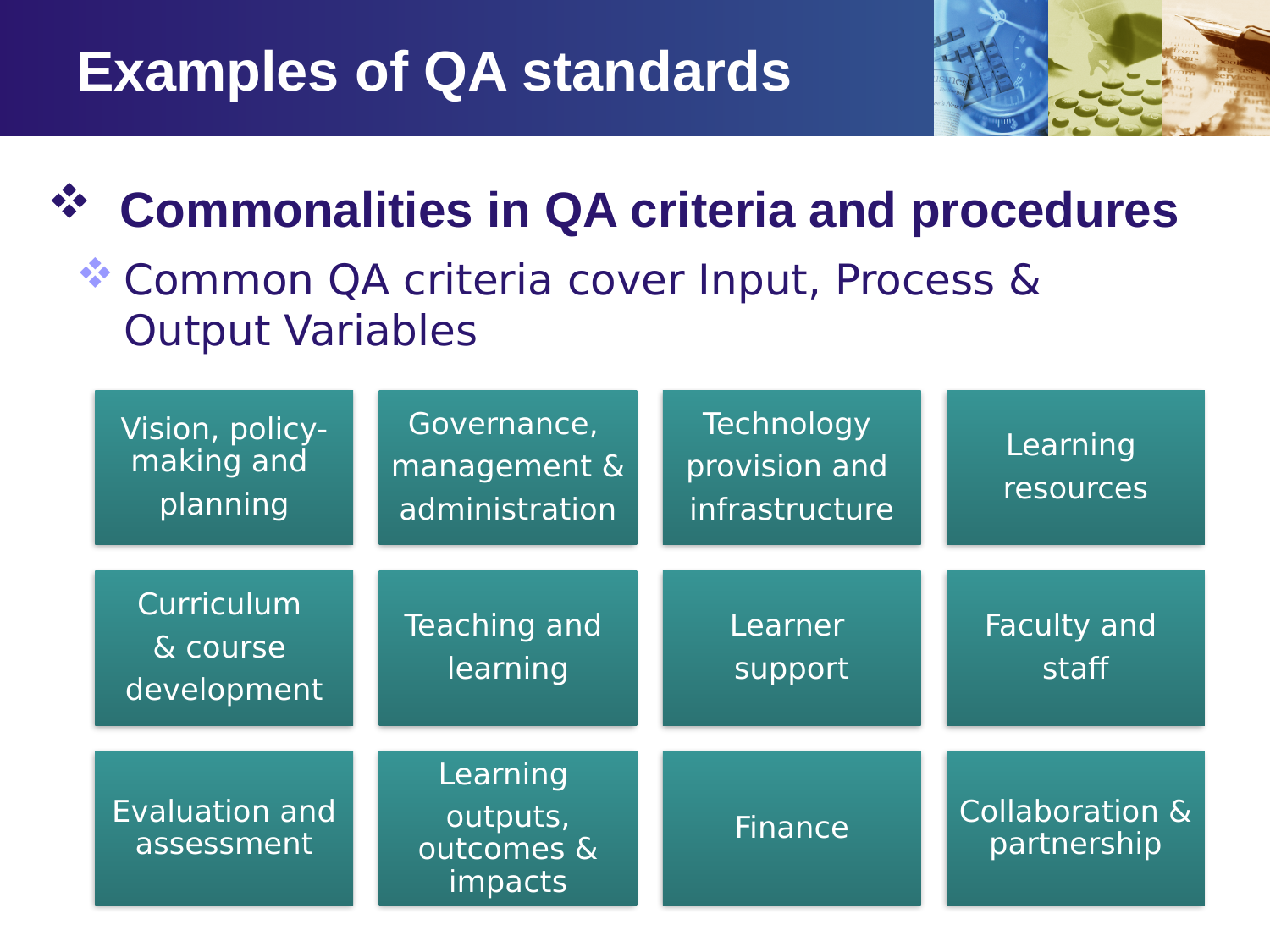

# Examples of QA standards
  Commonalities in QA criteria and procedures
Common QA criteria cover Input, Process & Output Variables
Vision, policy-making and
planning
Governance,
management &
administration
Technology
provision and
infrastructure
Learning
resources
Curriculum
& course
development
Teaching and
learning
Learner
support
Faculty and
staff
Evaluation and assessment
Learning
outputs, outcomes & impacts
Finance
Collaboration & partnership